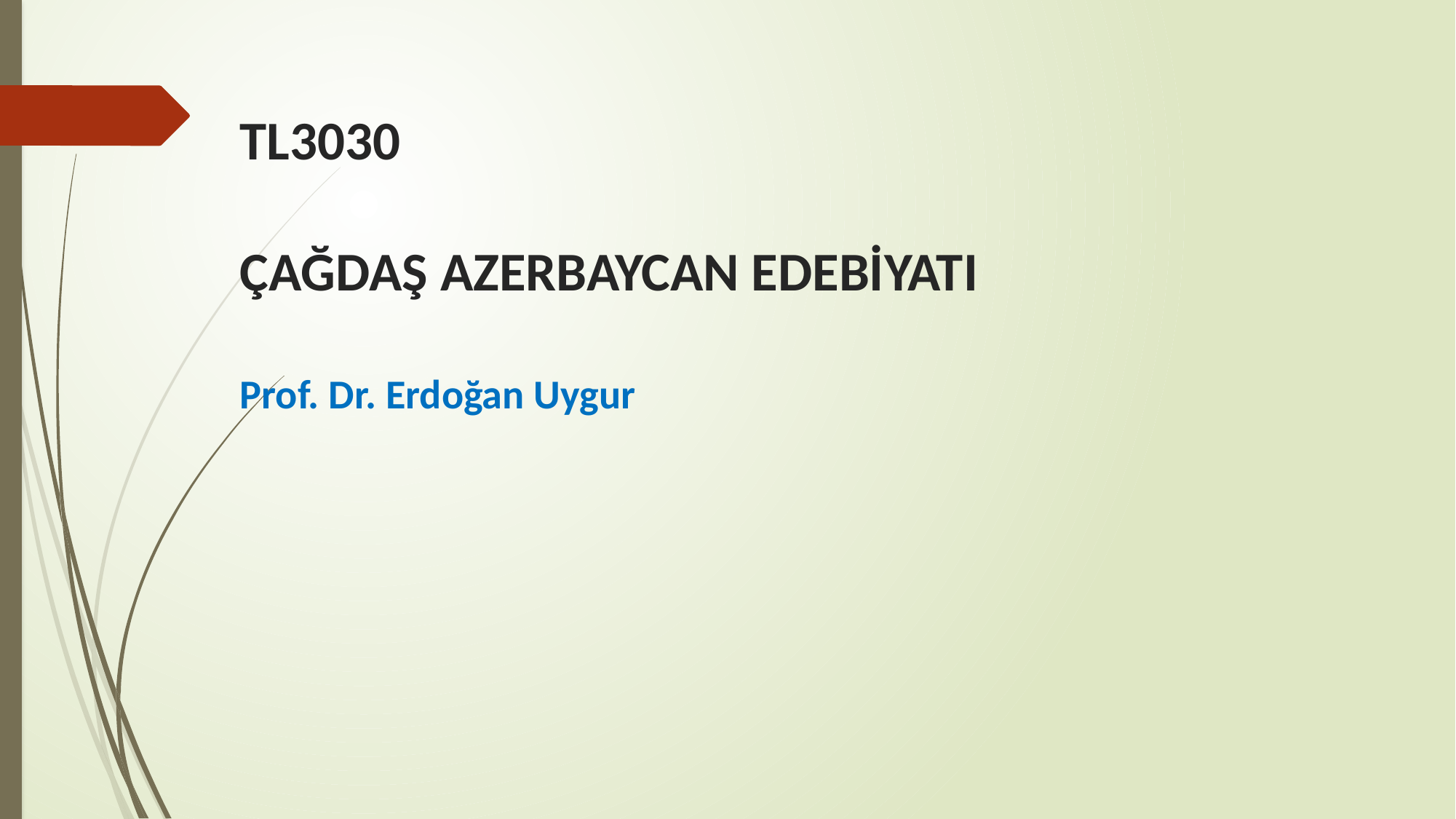

# TL3030 ÇAĞDAŞ AZERBAYCAN EDEBİYATI Prof. Dr. Erdoğan Uygur